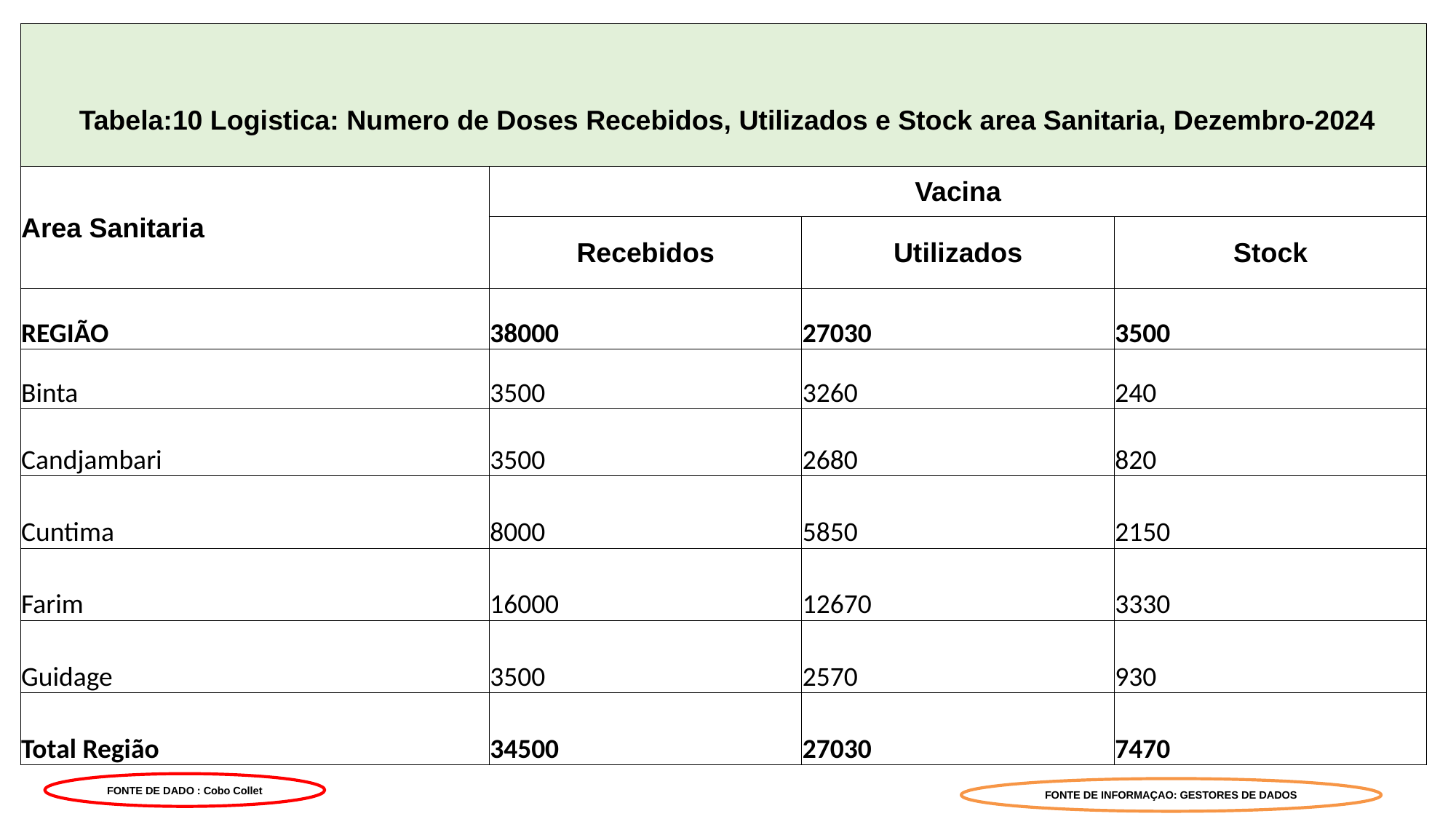

| Tabela:10 Logistica: Numero de Doses Recebidos, Utilizados e Stock area Sanitaria, Dezembro-2024 |  |  |  |
| --- | --- | --- | --- |
| Area Sanitaria | Vacina |  |  |
|  | Recebidos | Utilizados | Stock |
| REGIÃO | 38000 | 27030 | 3500 |
| Binta | 3500 | 3260 | 240 |
| Candjambari | 3500 | 2680 | 820 |
| Cuntima | 8000 | 5850 | 2150 |
| Farim | 16000 | 12670 | 3330 |
| Guidage | 3500 | 2570 | 930 |
| Total Região | 34500 | 27030 | 7470 |
FONTE DE DADO : Cobo Collet
FONTE DE INFORMAÇAO: GESTORES DE DADOS